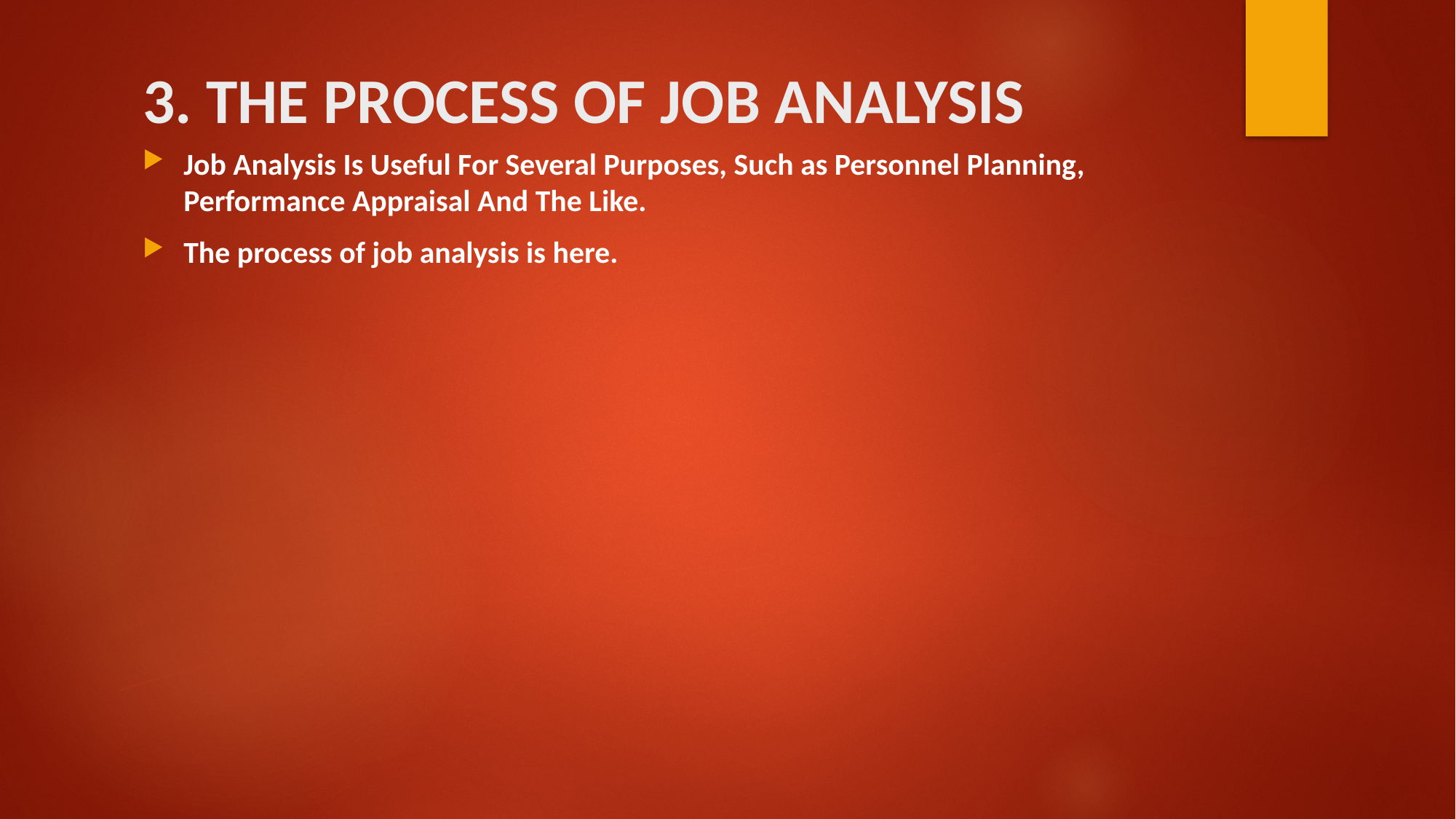

# 3. THE PROCESS OF JOB ANALYSIS
Job Analysis Is Useful For Several Purposes, Such as Personnel Planning, Performance Appraisal And The Like.
The process of job analysis is here.